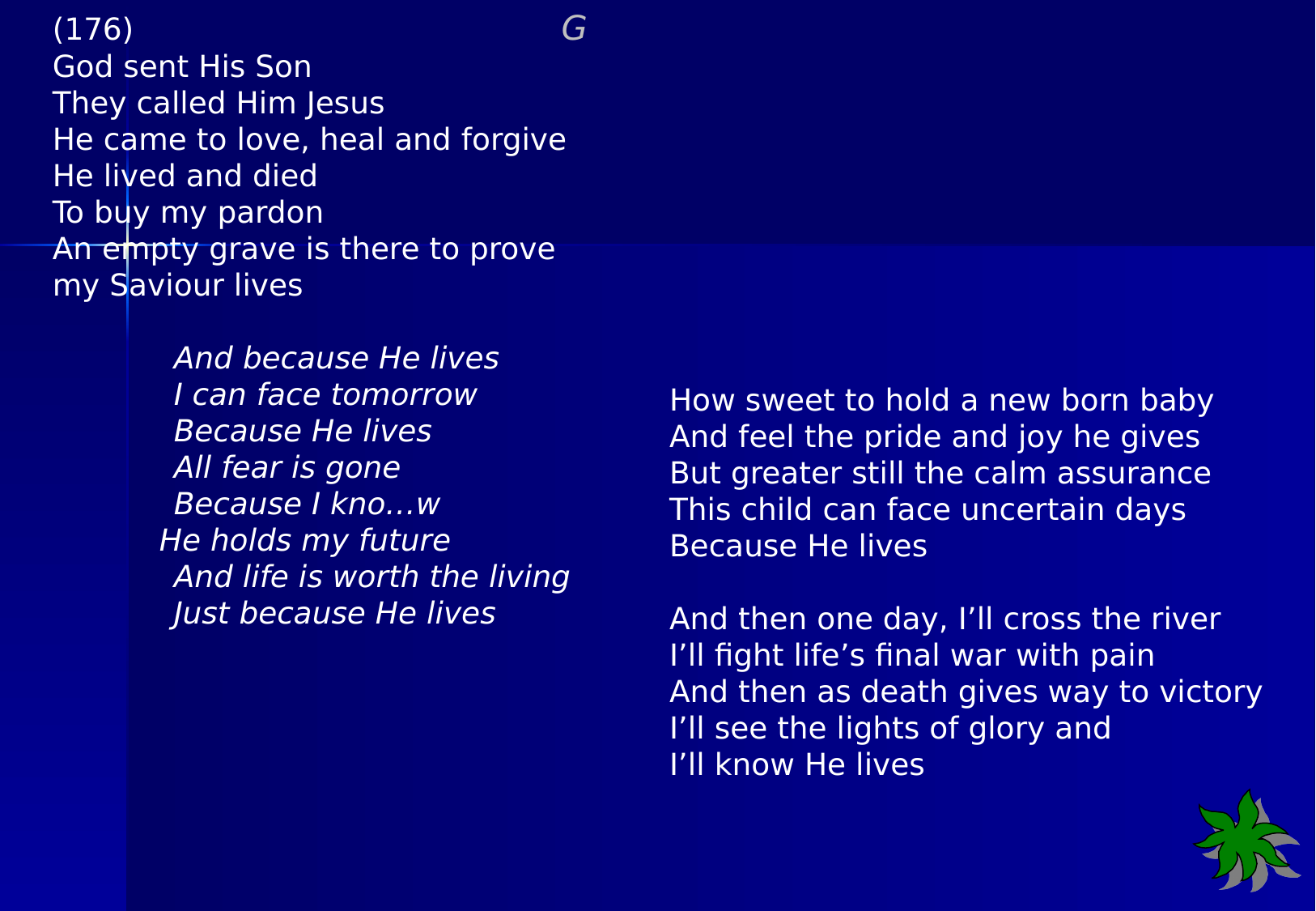

(176)                                            G
God sent His Son
They called Him Jesus
He came to love, heal and forgive
He lived and died
To buy my pardon
An empty grave is there to prove
my Saviour lives

	And because He lives
	I can face tomorrow
	Because He lives
	All fear is gone
	Because I kno…w
           He holds my future
	And life is worth the living
	Just because He lives

How sweet to hold a new born baby
And feel the pride and joy he gives
But greater still the calm assurance
This child can face uncertain days
Because He lives

And then one day, I’ll cross the river
I’ll fight life’s final war with pain
And then as death gives way to victory
I’ll see the lights of glory and
I’ll know He lives